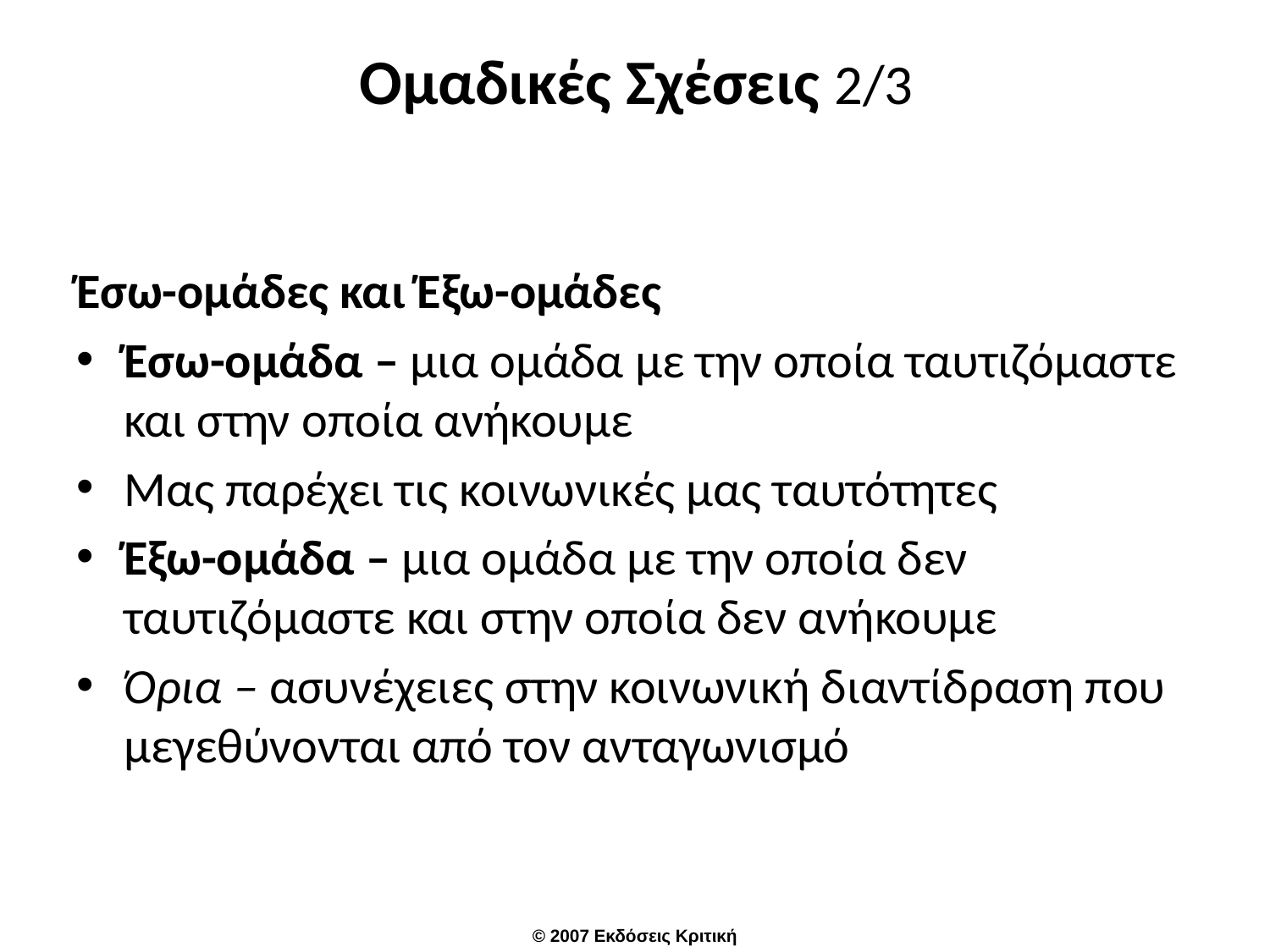

# Ομαδικές Σχέσεις 2/3
Έσω-ομάδες και Έξω-ομάδες
Έσω-ομάδα – μια ομάδα με την οποία ταυτιζόμαστε και στην οποία ανήκουμε
Μας παρέχει τις κοινωνικές μας ταυτότητες
Έξω-ομάδα – μια ομάδα με την οποία δεν ταυτιζόμαστε και στην οποία δεν ανήκουμε
Όρια – ασυνέχειες στην κοινωνική διαντίδραση που μεγεθύνονται από τον ανταγωνισμό